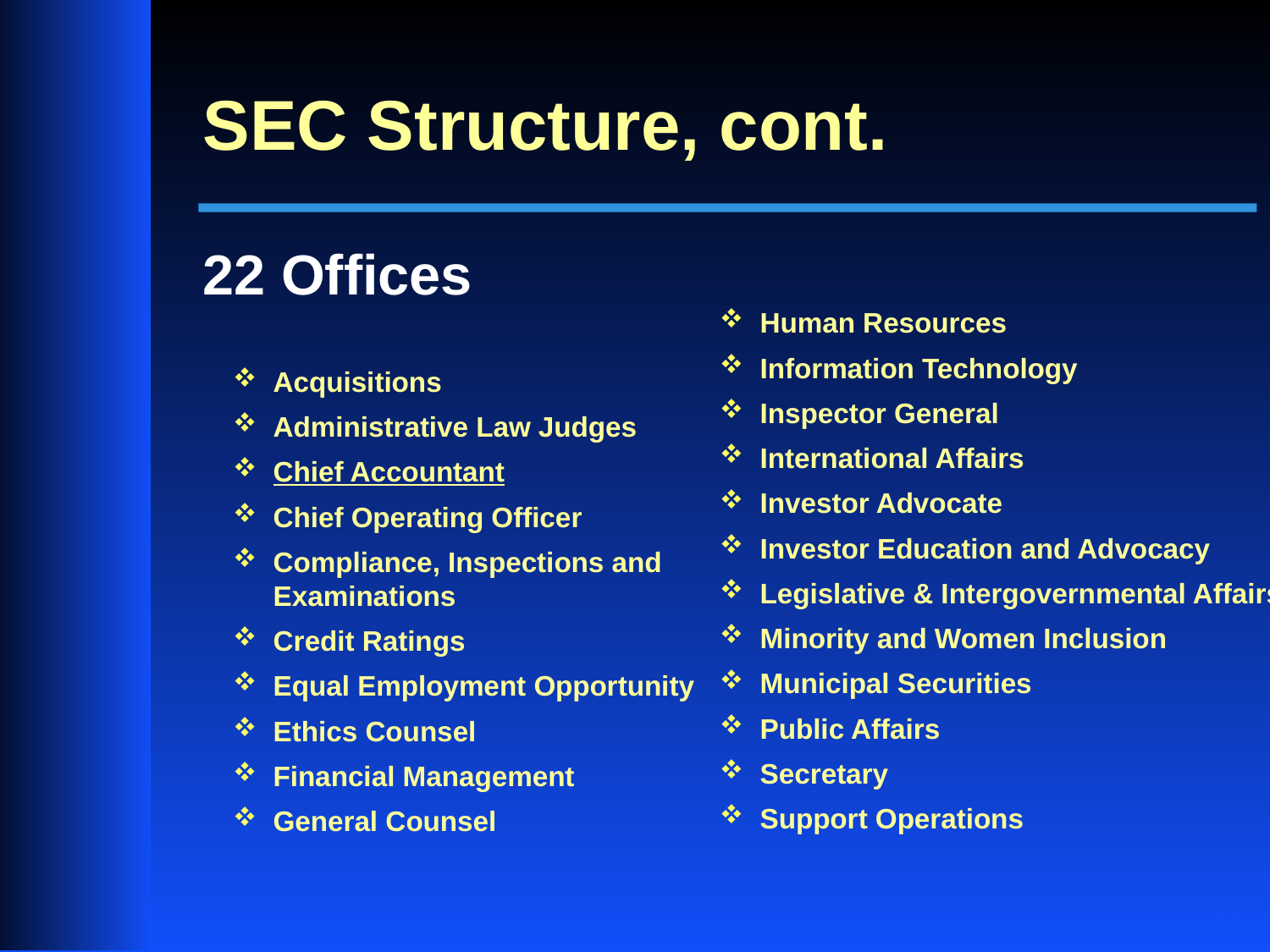

# SEC Structure, cont.
22 Offices

Acquisitions
Administrative Law Judges
Chief Accountant
Chief Operating Officer
Compliance, Inspections and Examinations
Credit Ratings
Equal Employment Opportunity
Ethics Counsel
Financial Management
General Counsel

Human Resources
Information Technology
Inspector General
International Affairs
Investor Advocate
Investor Education and Advocacy
Legislative & Intergovernmental Affairs
Minority and Women Inclusion
Municipal Securities
Public Affairs
Secretary
Support Operations